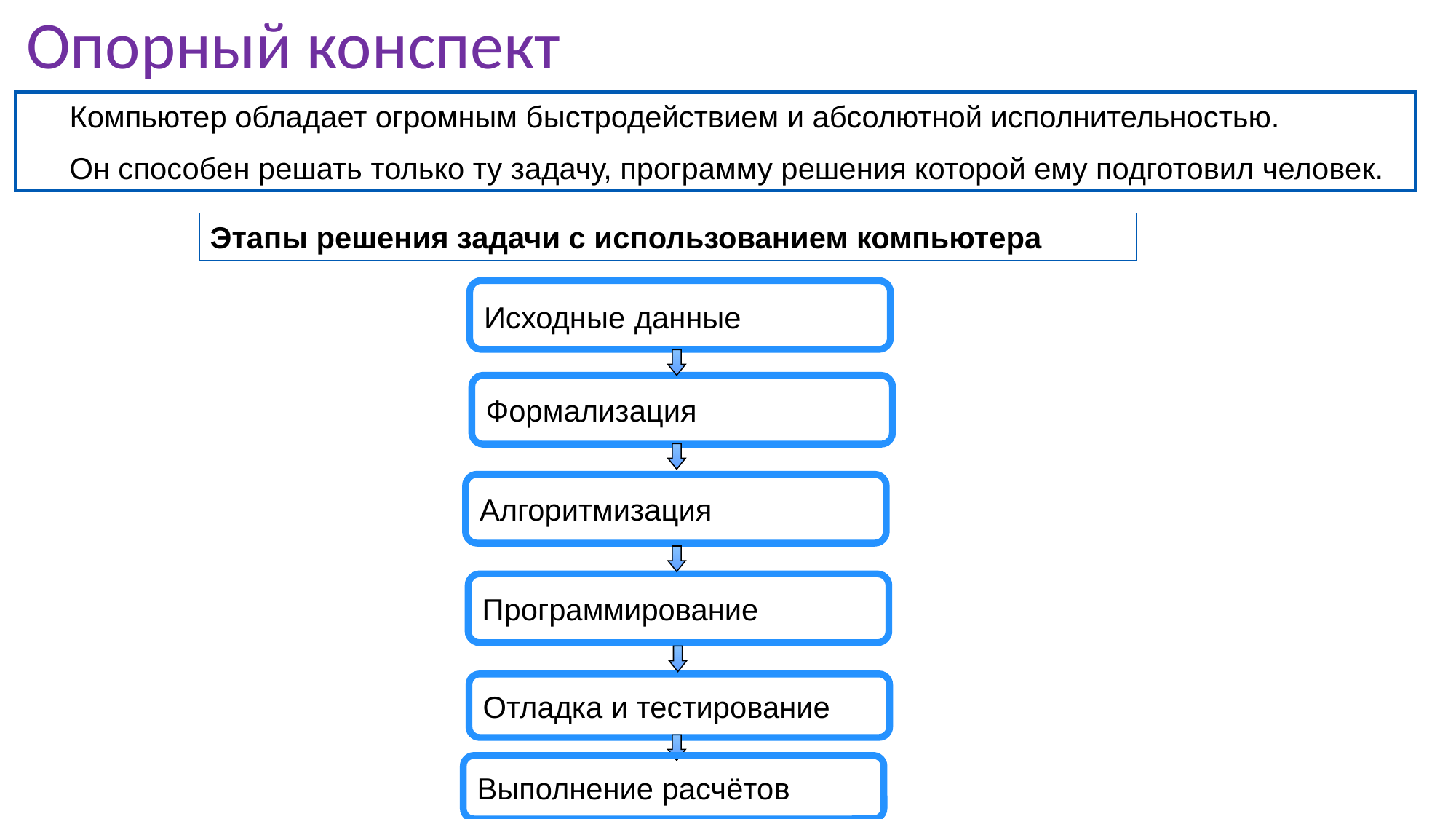

Опорный конспект
Компьютер обладает огромным быстродействием и абсолютной исполнительностью.
Он способен решать только ту задачу, программу решения которой ему подготовил человек.
Этапы решения задачи с использованием компьютера
Исходные данные

Формализация

Алгоритмизация

Программирование

Отладка и тестирование

Выполнение расчётов